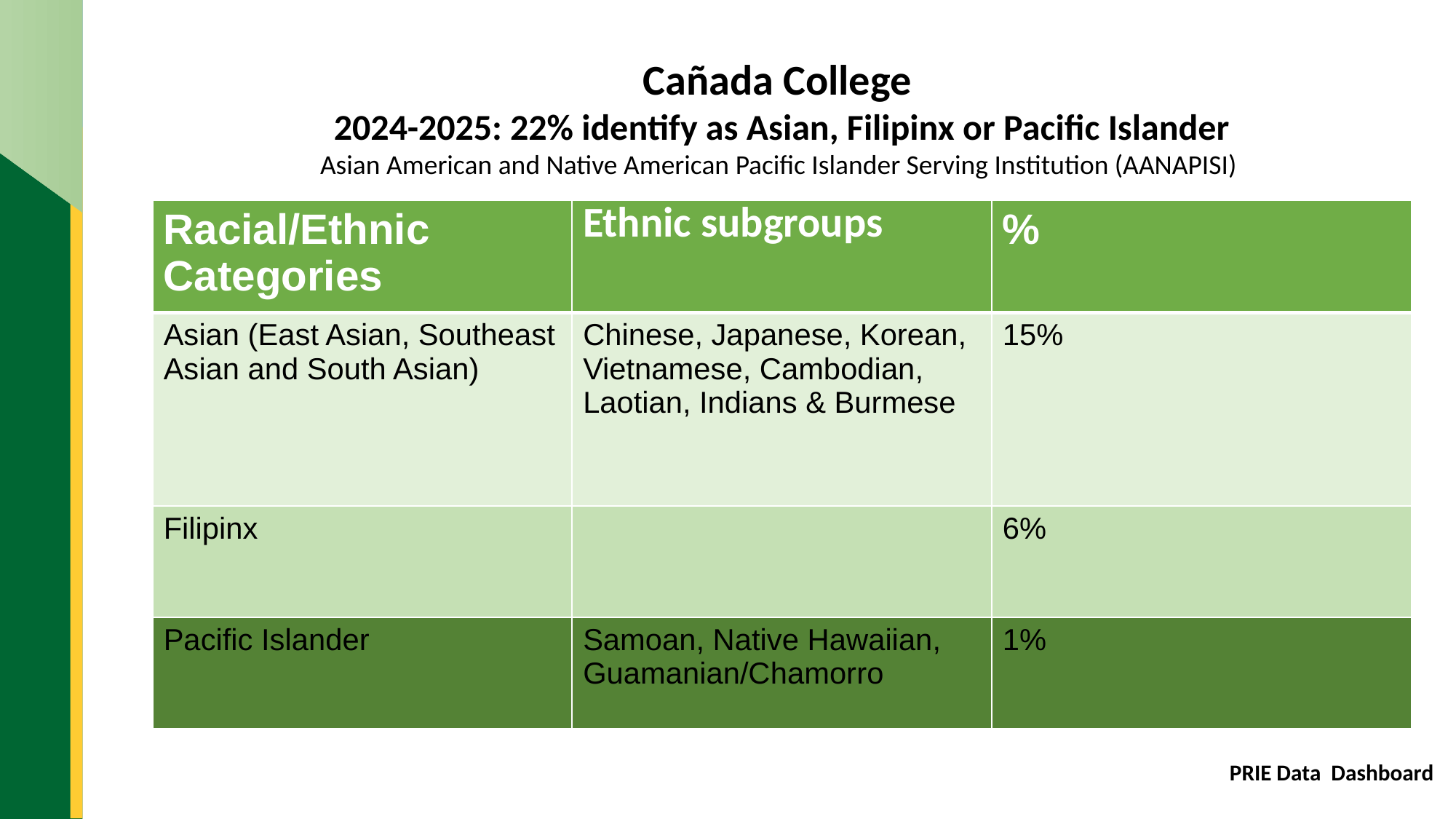

Cañada College
2024-2025: 22% identify as Asian, Filipinx or Pacific Islander
Asian American and Native American Pacific Islander Serving Institution (AANAPISI)

### Chart

| Category |
|---|
| Racial/Ethnic Categories | Ethnic subgroups | % |
| --- | --- | --- |
| Asian (East Asian, Southeast Asian and South Asian) | Chinese, Japanese, Korean, Vietnamese, Cambodian, Laotian, Indians & Burmese | 15% |
| Filipinx |  | 6% |
| Pacific Islander | Samoan, Native Hawaiian, Guamanian/Chamorro | 1% |

PRIE Data  Dashboard